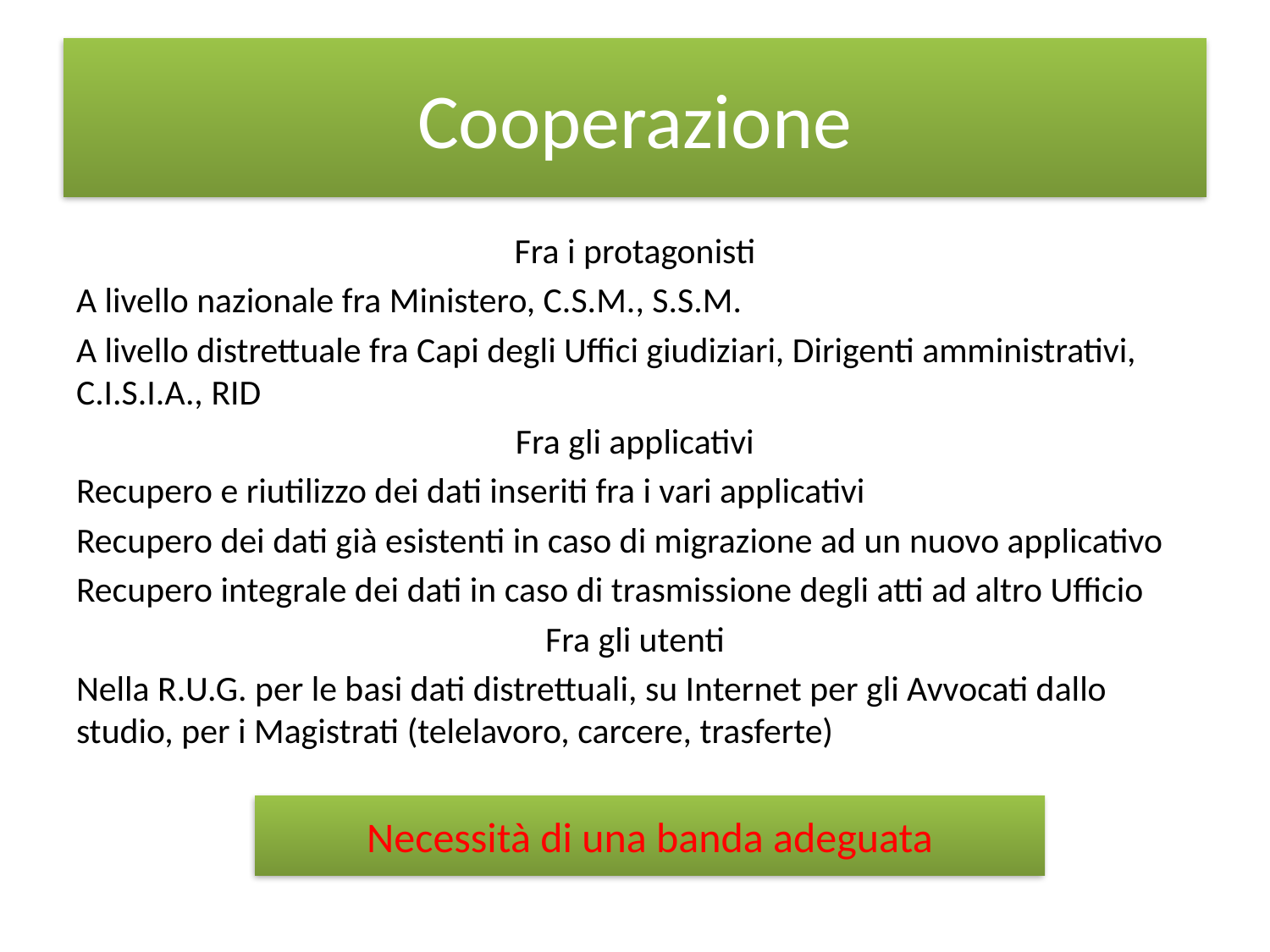

# Cooperazione
Fra i protagonisti
A livello nazionale fra Ministero, C.S.M., S.S.M.
A livello distrettuale fra Capi degli Uffici giudiziari, Dirigenti amministrativi, C.I.S.I.A., RID
Fra gli applicativi
Recupero e riutilizzo dei dati inseriti fra i vari applicativi
Recupero dei dati già esistenti in caso di migrazione ad un nuovo applicativo
Recupero integrale dei dati in caso di trasmissione degli atti ad altro Ufficio
Fra gli utenti
Nella R.U.G. per le basi dati distrettuali, su Internet per gli Avvocati dallo studio, per i Magistrati (telelavoro, carcere, trasferte)
Necessità di una banda adeguata